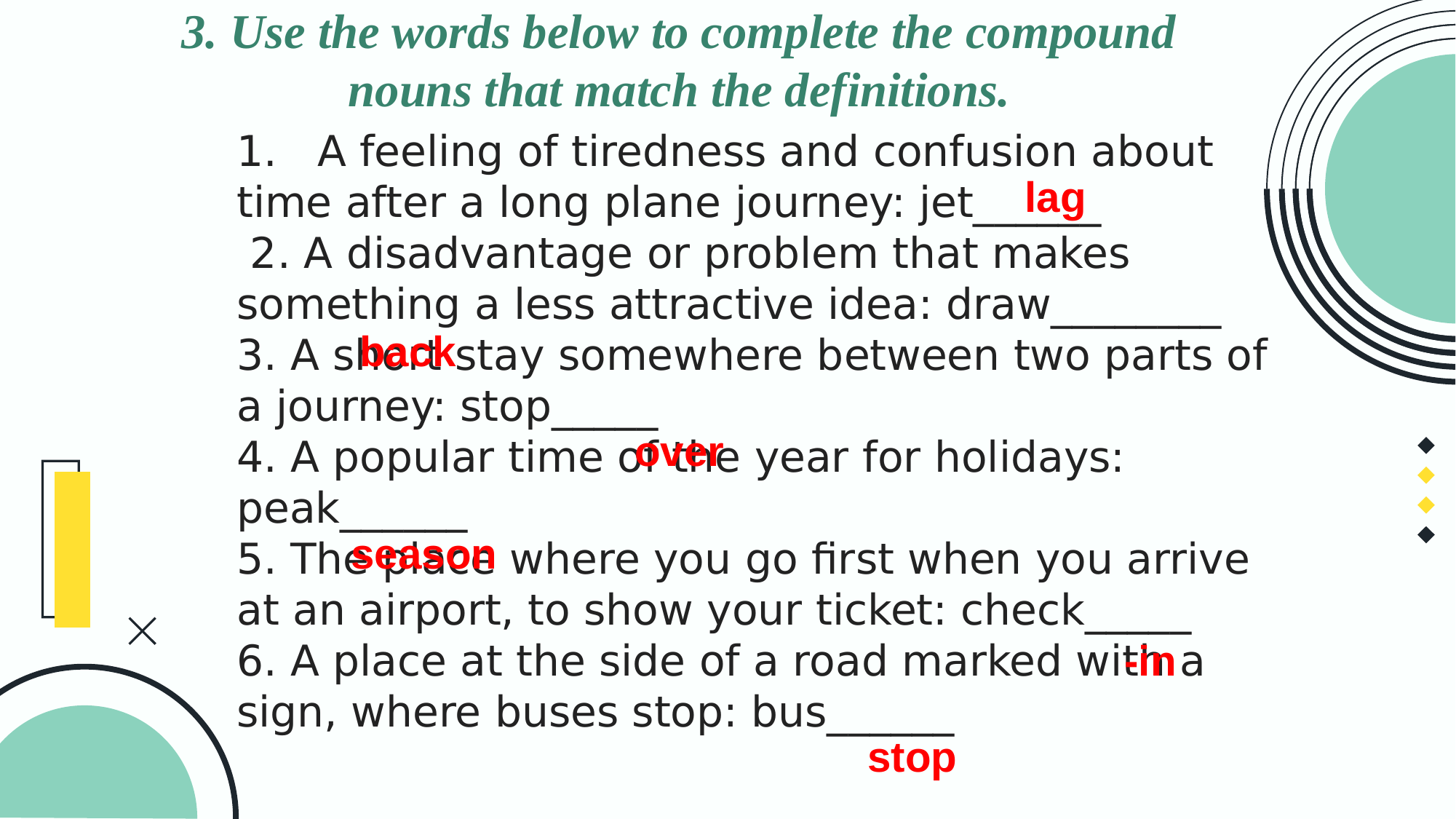

# 3. Use the words below to complete the compound nouns that match the definitions.
1.   A feeling of tiredness and confusion about time after a long plane journey: jet______
 2. A disadvantage or problem that makes something a less attractive idea: draw________
3. A short stay somewhere between two parts of a journey: stop_____
4. A popular time of the year for holidays: peak______
5. The place where you go first when you arrive at an airport, to show your ticket: check_____
6. A place at the side of a road marked with a sign, where buses stop: bus______
lag
back
over
season
-in
stop